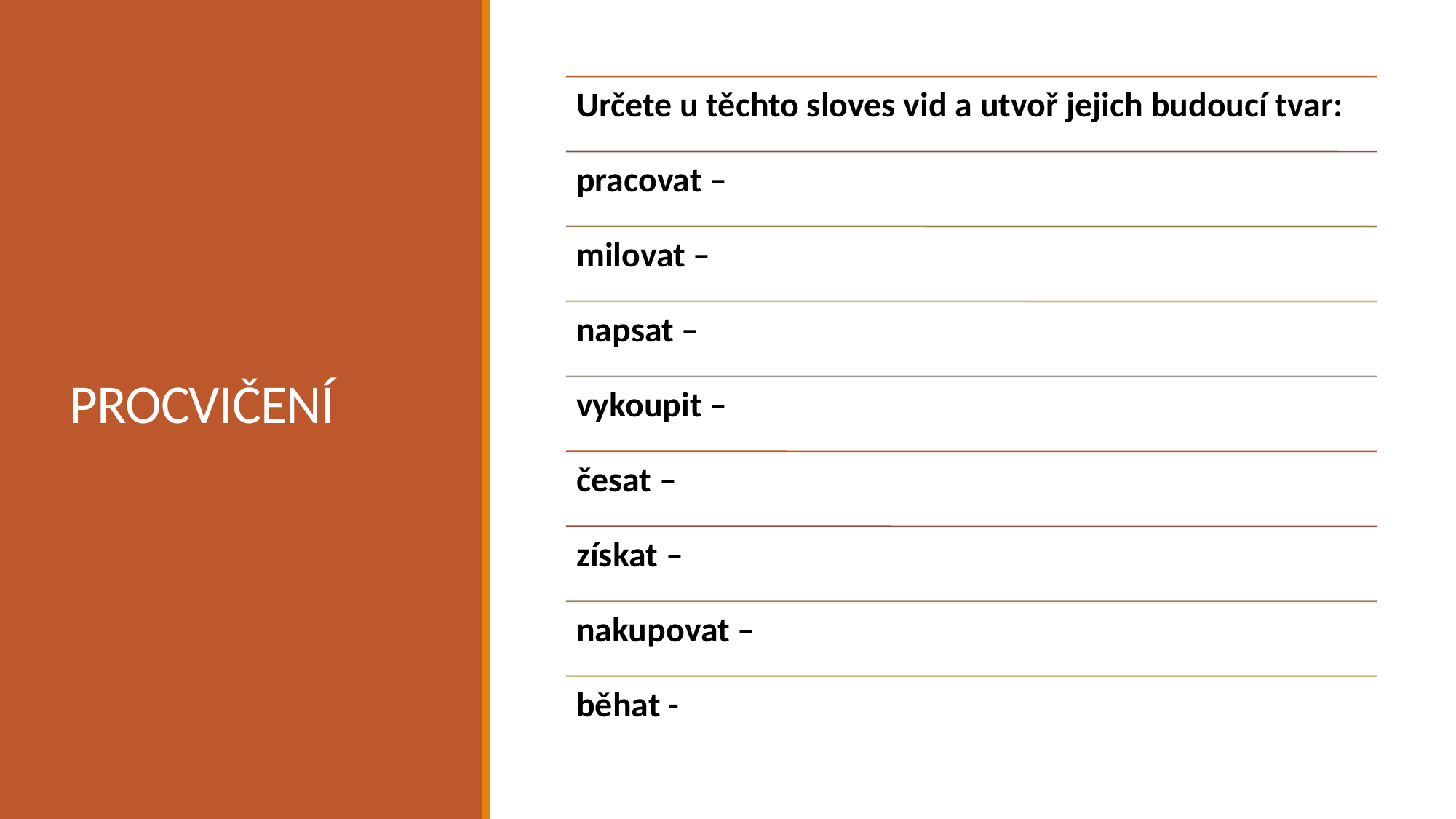

# PROCVIČENÍ
Určete u těchto sloves vid a utvoř jejich budoucí tvar:
pracovat –
milovat –
napsat –
vykoupit –
česat –
získat –
nakupovat –
běhat -